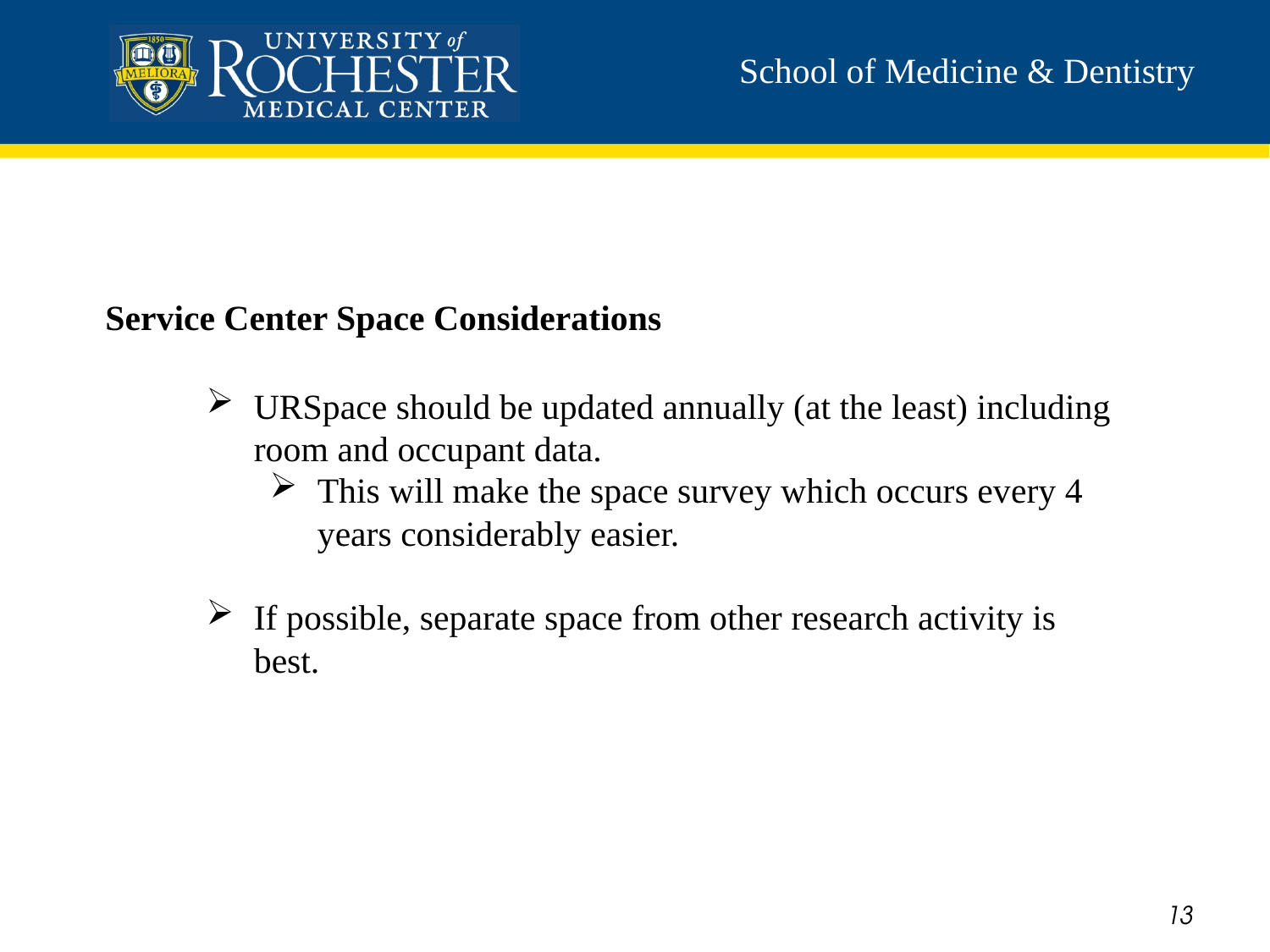

Service Center Space Considerations
URSpace should be updated annually (at the least) including room and occupant data.
This will make the space survey which occurs every 4 years considerably easier.
If possible, separate space from other research activity is best.
13